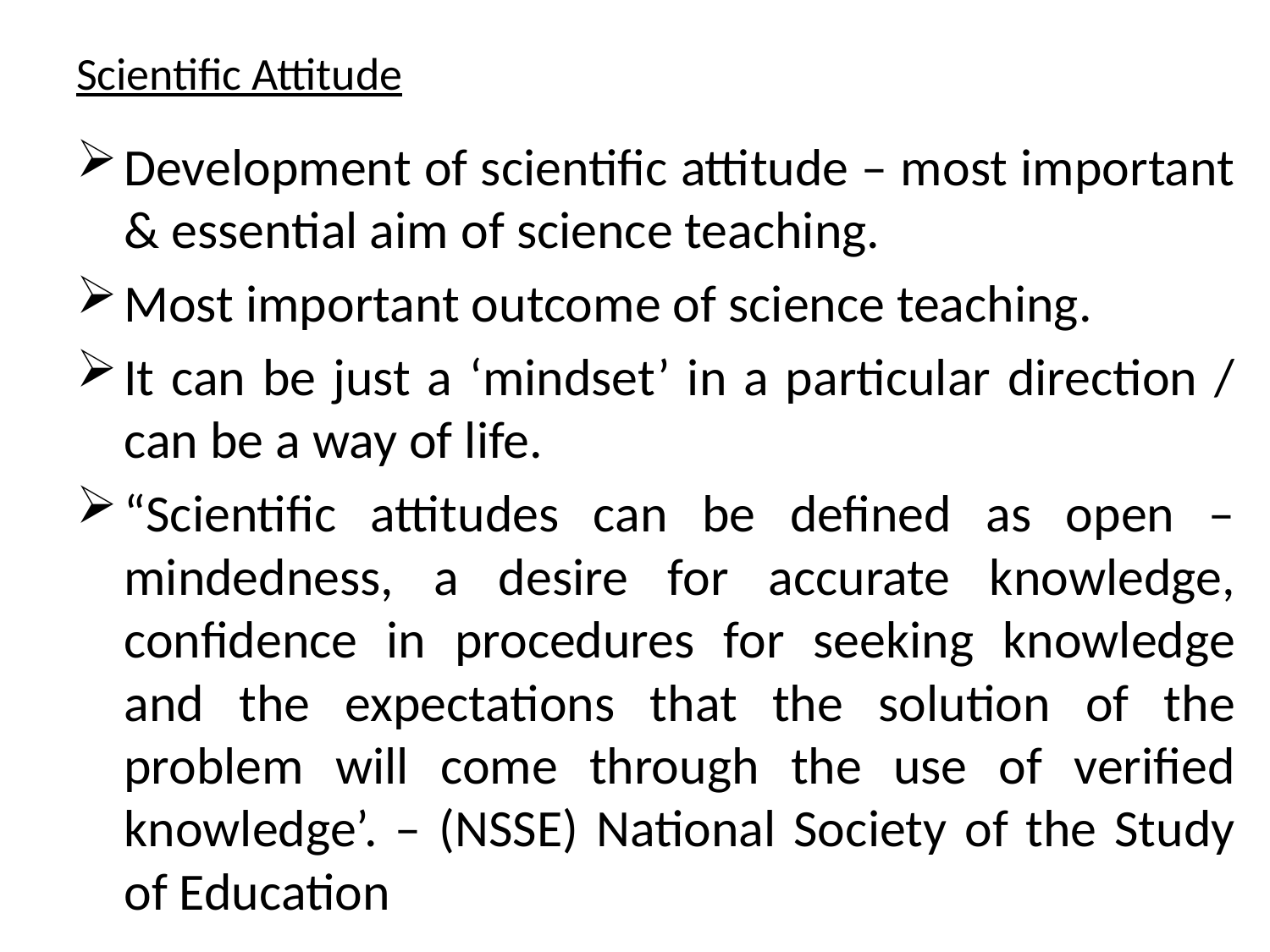

# Scientific Attitude
Development of scientific attitude – most important & essential aim of science teaching.
Most important outcome of science teaching.
It can be just a ‘mindset’ in a particular direction / can be a way of life.
“Scientific attitudes can be defined as open –mindedness, a desire for accurate knowledge, confidence in procedures for seeking knowledge and the expectations that the solution of the problem will come through the use of verified knowledge’. – (NSSE) National Society of the Study of Education